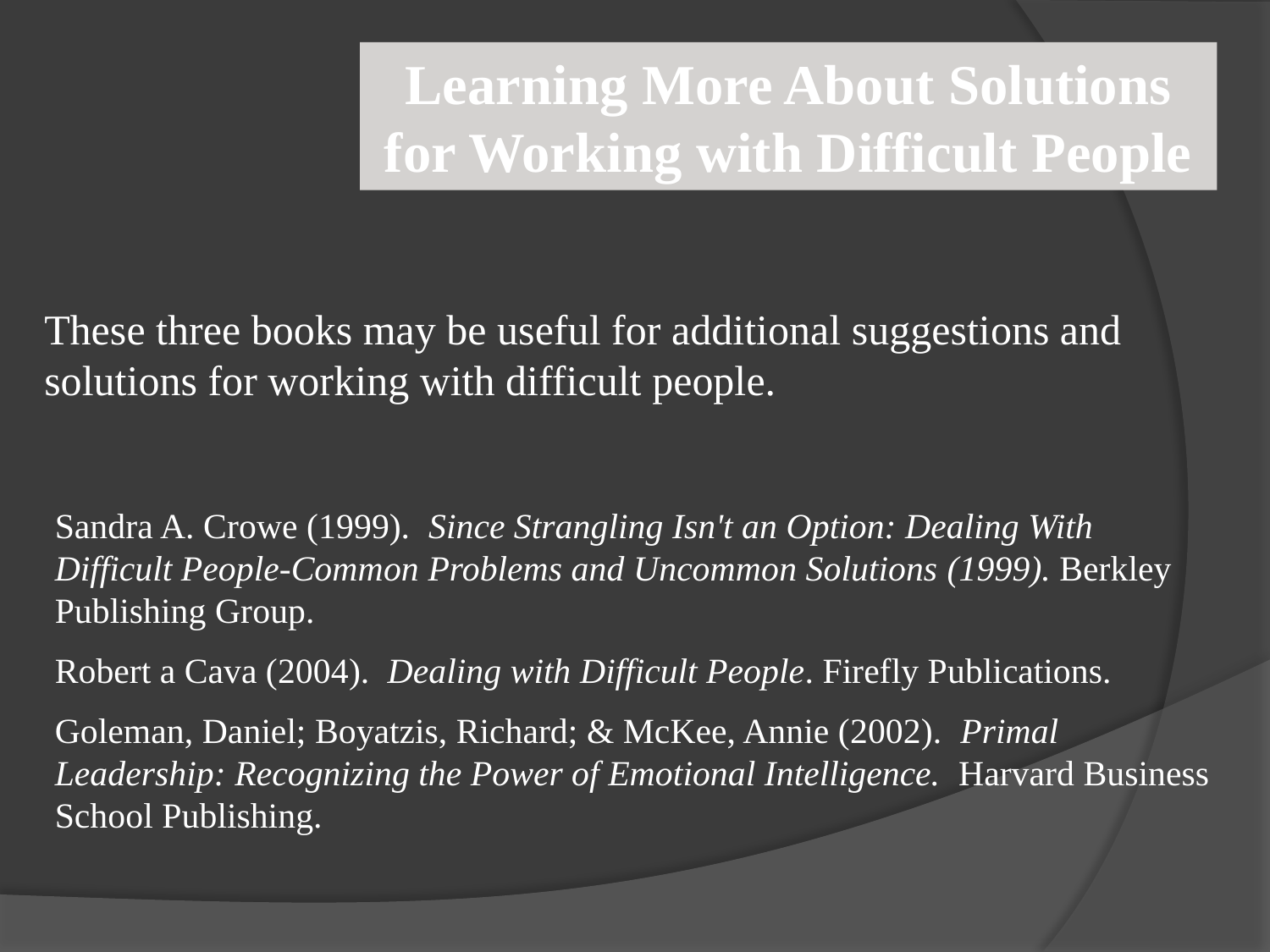

Learning More About Solutions for Working with Difficult People
These three books may be useful for additional suggestions and solutions for working with difficult people.
Sandra A. Crowe (1999).  Since Strangling Isn't an Option: Dealing With Difficult People-Common Problems and Uncommon Solutions (1999). Berkley Publishing Group.
Robert a Cava (2004).  Dealing with Difficult People. Firefly Publications.
Goleman, Daniel; Boyatzis, Richard; & McKee, Annie (2002).  Primal Leadership: Recognizing the Power of Emotional Intelligence.  Harvard Business School Publishing.